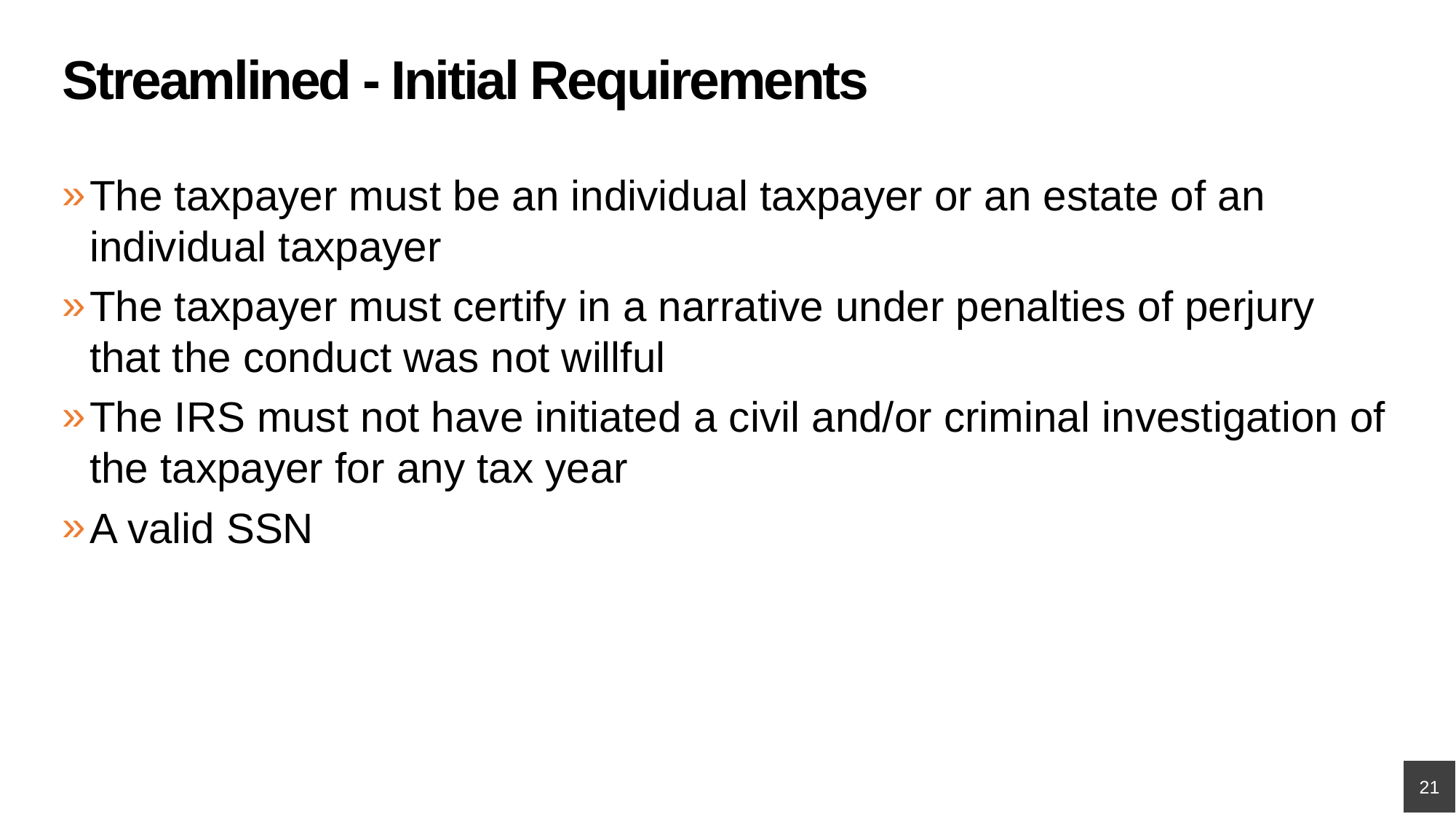

# Streamlined - Initial Requirements
The taxpayer must be an individual taxpayer or an estate of an individual taxpayer
The taxpayer must certify in a narrative under penalties of perjury that the conduct was not willful
The IRS must not have initiated a civil and/or criminal investigation of the taxpayer for any tax year
A valid SSN

21